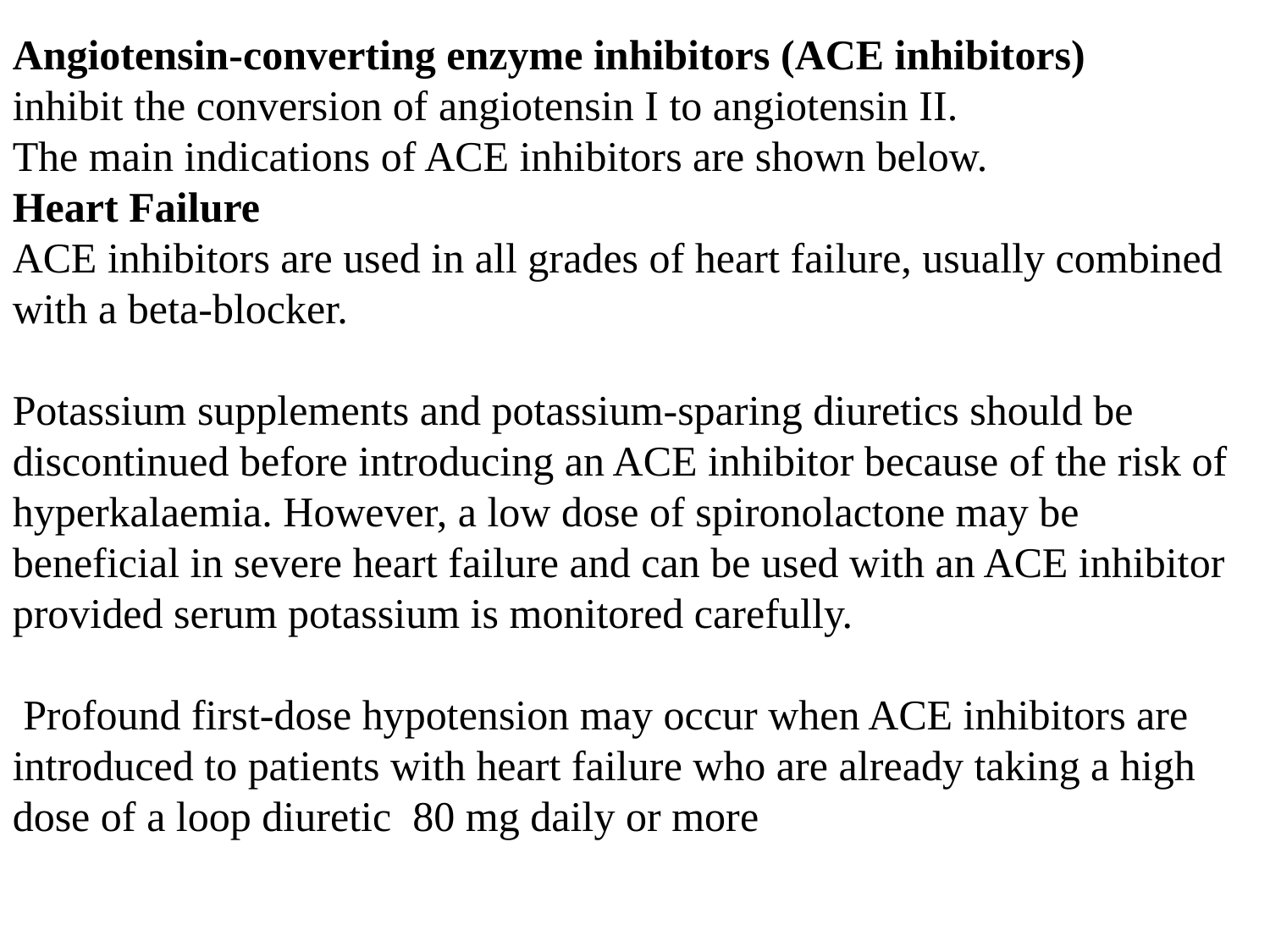

Angiotensin-converting enzyme inhibitors (ACE inhibitors)
inhibit the conversion of angiotensin I to angiotensin II.
The main indications of ACE inhibitors are shown below.
Heart Failure
ACE inhibitors are used in all grades of heart failure, usually combined with a beta-blocker.

Potassium supplements and potassium-sparing diuretics should be discontinued before introducing an ACE inhibitor because of the risk of hyperkalaemia. However, a low dose of spironolactone may be beneficial in severe heart failure and can be used with an ACE inhibitor provided serum potassium is monitored carefully.

 Profound first-dose hypotension may occur when ACE inhibitors are introduced to patients with heart failure who are already taking a high dose of a loop diuretic  80 mg daily or more